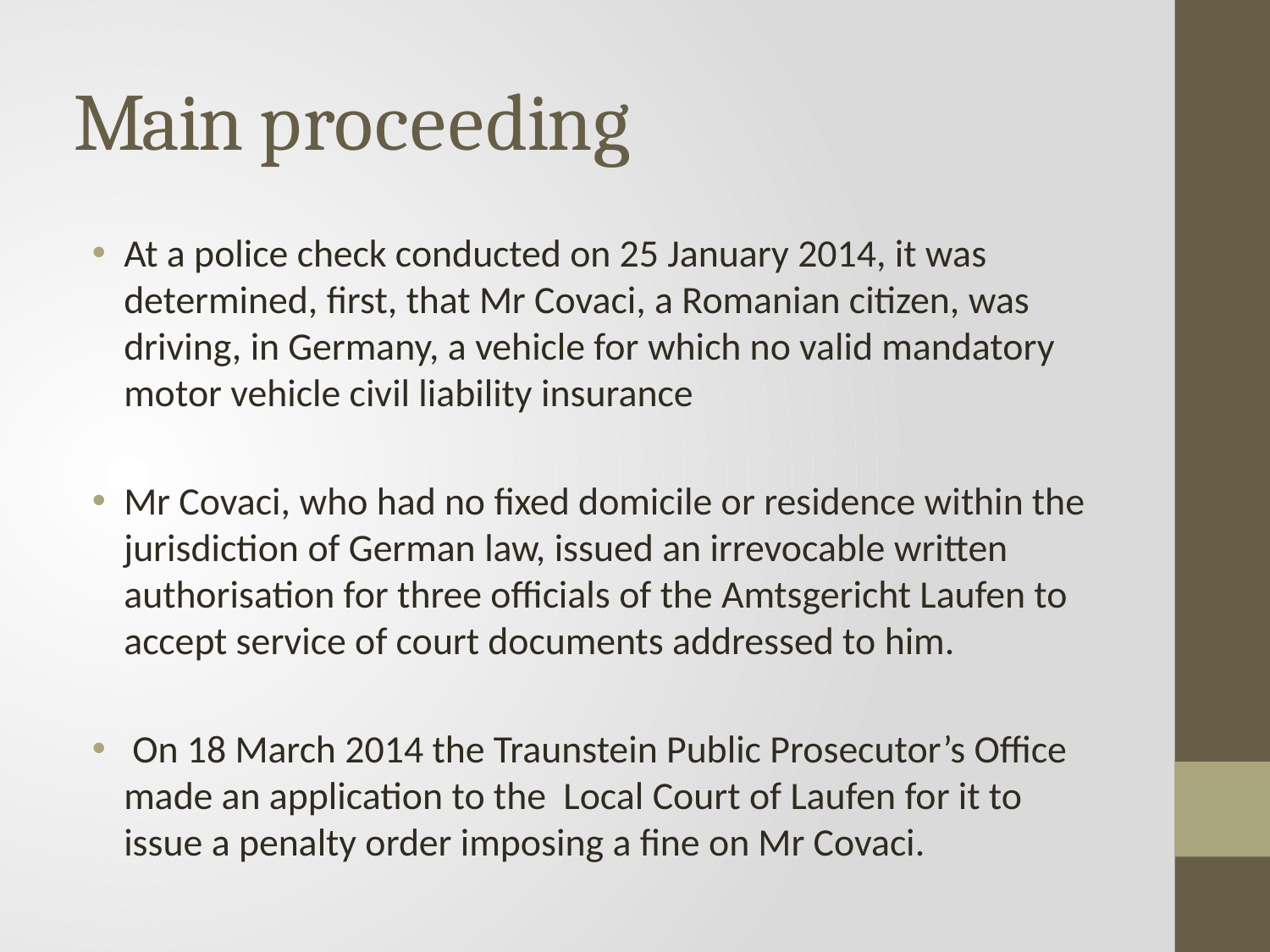

# Main proceeding
At a police check conducted on 25 January 2014, it was determined, first, that Mr Covaci, a Romanian citizen, was driving, in Germany, a vehicle for which no valid mandatory motor vehicle civil liability insurance

Mr Covaci, who had no fixed domicile or residence within the jurisdiction of German law, issued an irrevocable written authorisation for three officials of the Amtsgericht Laufen to accept service of court documents addressed to him.

 On 18 March 2014 the Traunstein Public Prosecutor’s Office made an application to the  Local Court of Laufen for it to issue a penalty order imposing a fine on Mr Covaci.